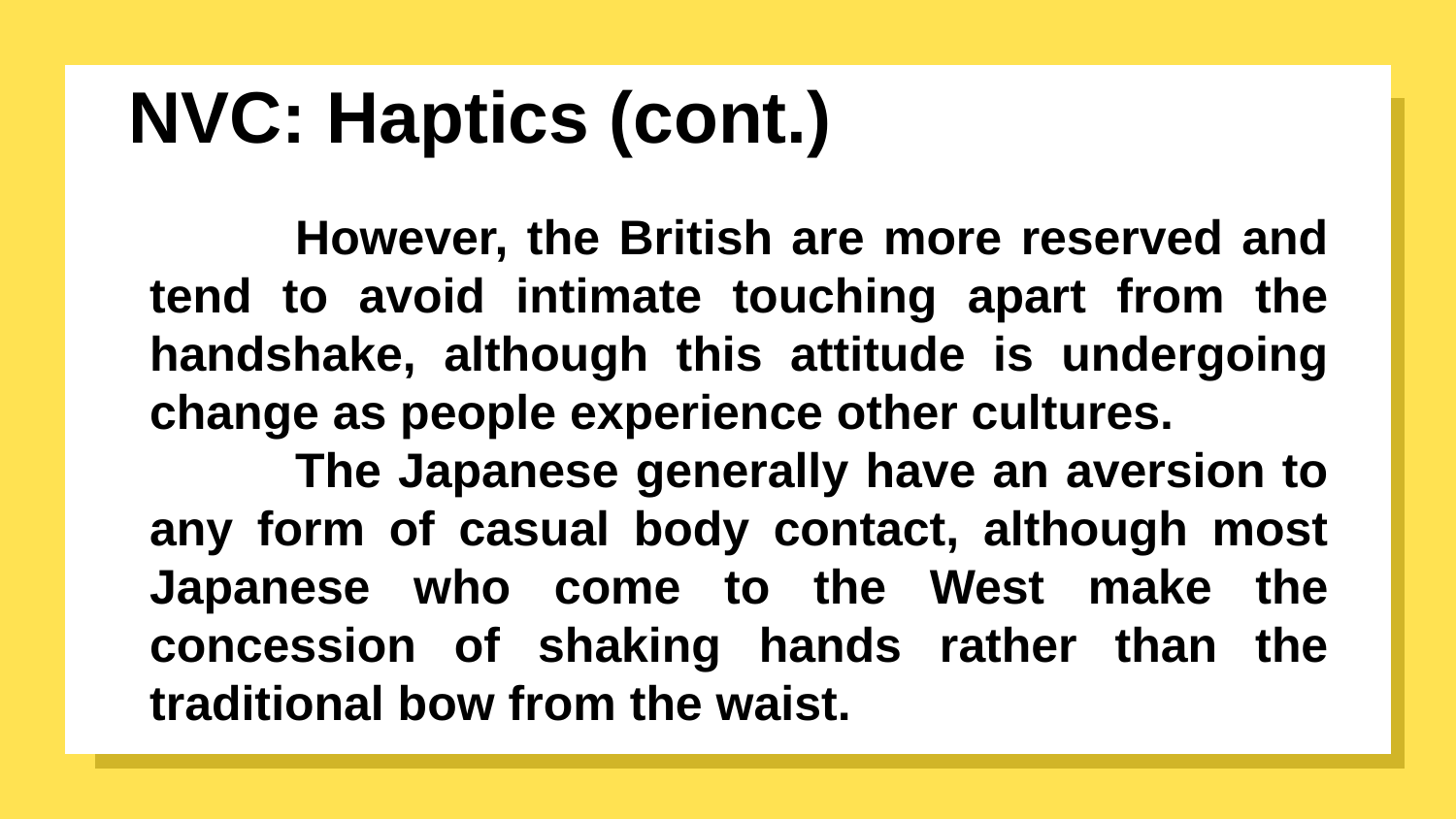

# NVC: Haptics (cont.)
	However, the British are more reserved and tend to avoid intimate touching apart from the handshake, although this attitude is undergoing change as people experience other cultures.
	The Japanese generally have an aversion to any form of casual body contact, although most Japanese who come to the West make the concession of shaking hands rather than the traditional bow from the waist.